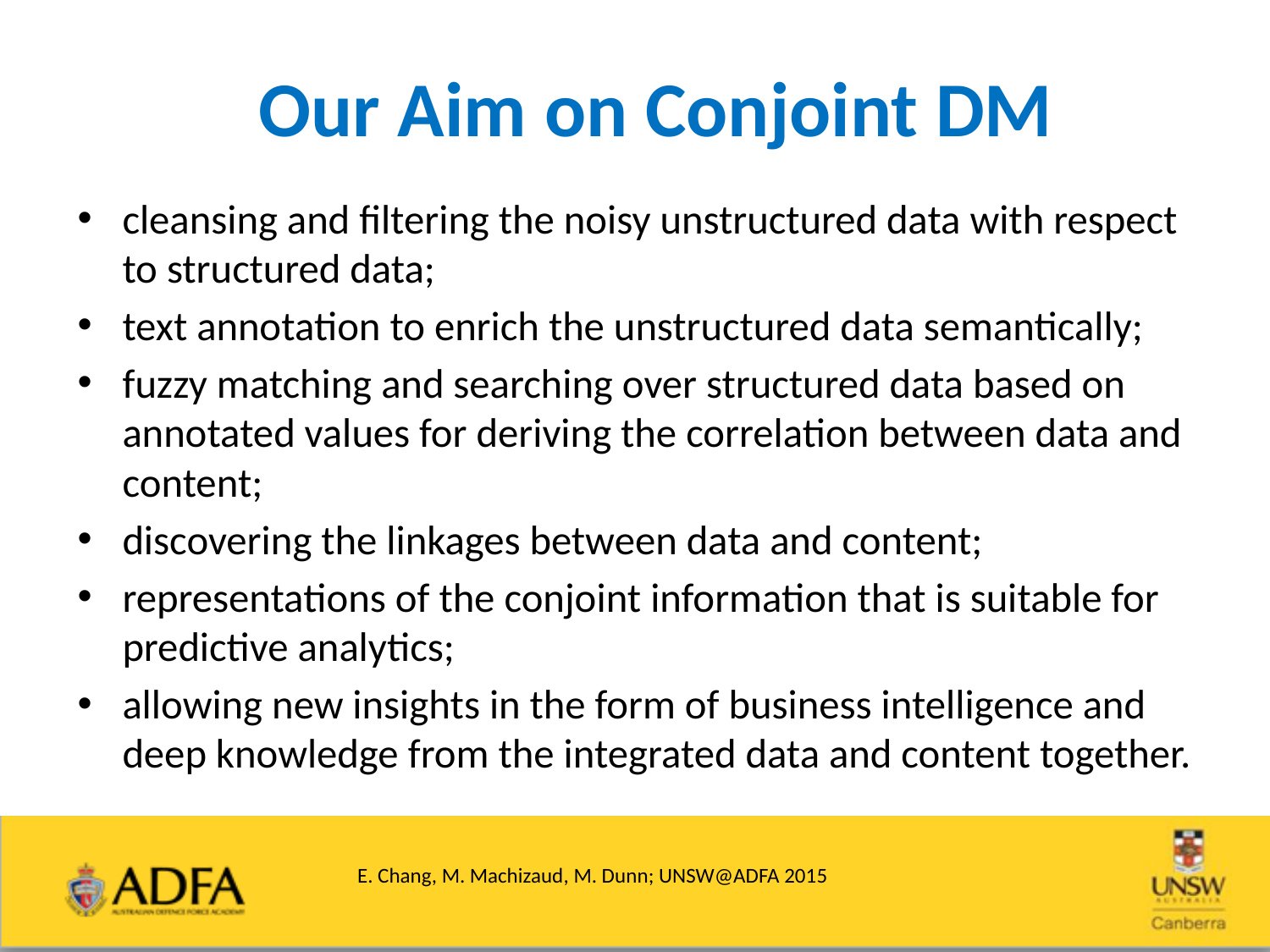

Our Aim on Conjoint DM
cleansing and filtering the noisy unstructured data with respect to structured data;
text annotation to enrich the unstructured data semantically;
fuzzy matching and searching over structured data based on annotated values for deriving the correlation between data and content;
discovering the linkages between data and content;
representations of the conjoint information that is suitable for predictive analytics;
allowing new insights in the form of business intelligence and deep knowledge from the integrated data and content together.